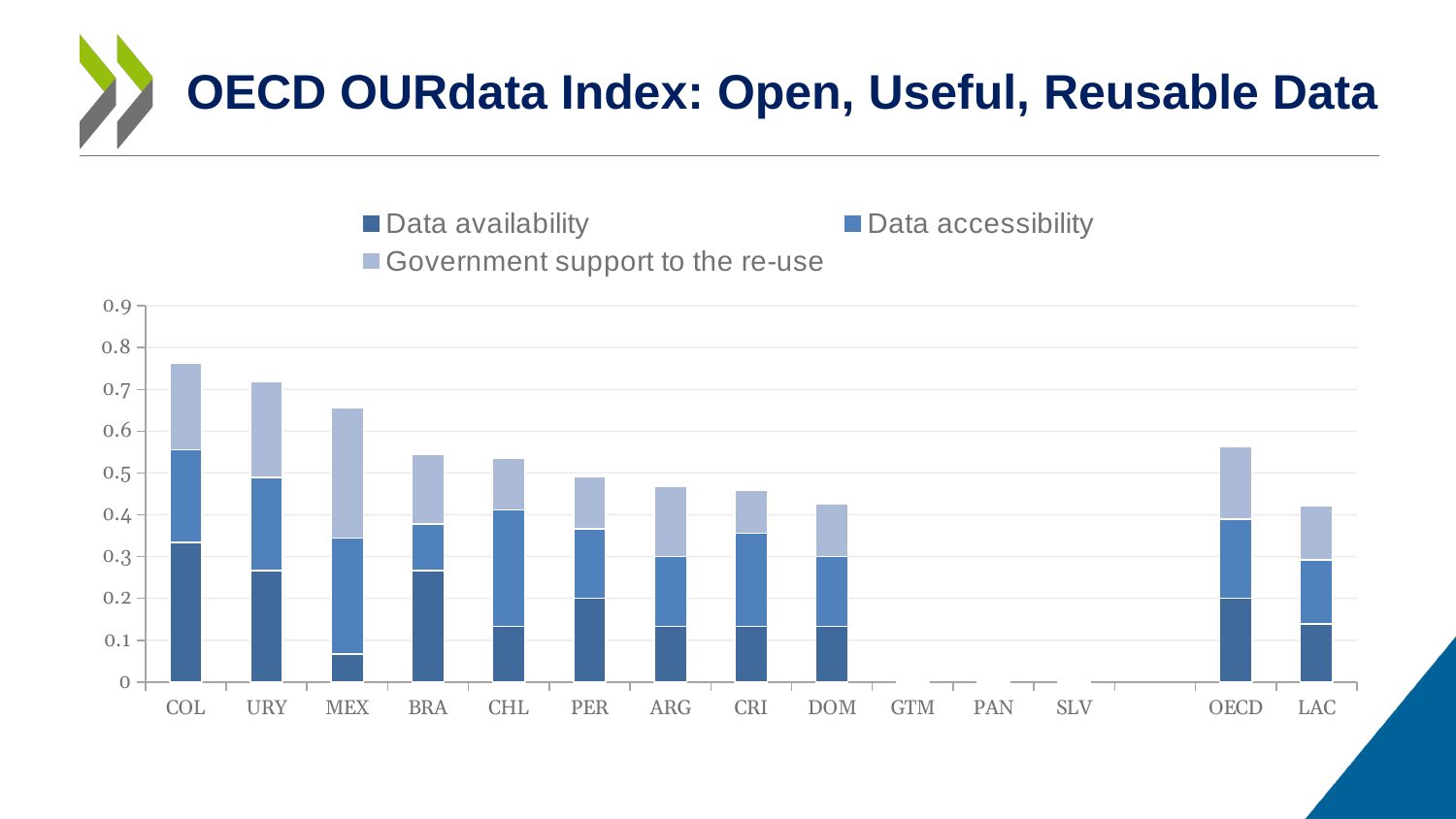

# OECD OURdata Index: Open, Useful, Reusable Data

### Chart

| Category | Data availability | Data accessibility | Government support to the re-use |
|---|---|---|---|
| COL | 0.333333333333333 | 0.222222222222222 | 0.208333333333333 |
| URY | 0.266666666666667 | 0.222222222222222 | 0.229166666666667 |
| MEX | 0.0666666666666667 | 0.277777777777778 | 0.3125 |
| BRA | 0.266666666666667 | 0.111111111111111 | 0.166666666666667 |
| CHL | 0.133333333333333 | 0.277777777777778 | 0.125 |
| PER | 0.2 | 0.166666666666667 | 0.125 |
| ARG | 0.133333333333333 | 0.166666666666667 | 0.166666666666667 |
| CRI | 0.133333333333333 | 0.222222222222222 | 0.104166666666667 |
| DOM | 0.133333333333333 | 0.166666666666667 | 0.125 |
| GTM | 0.0 | 0.0 | 0.0 |
| PAN | 0.0 | 0.0 | 0.0 |
| SLV | 0.0 | 0.0 | 0.0 |
|  | None | None | None |
| OECD | 0.200238095238095 | 0.189880952380952 | 0.172167069243156 |
| LAC | 0.138888888888889 | 0.152777777777778 | 0.130208333333333 |